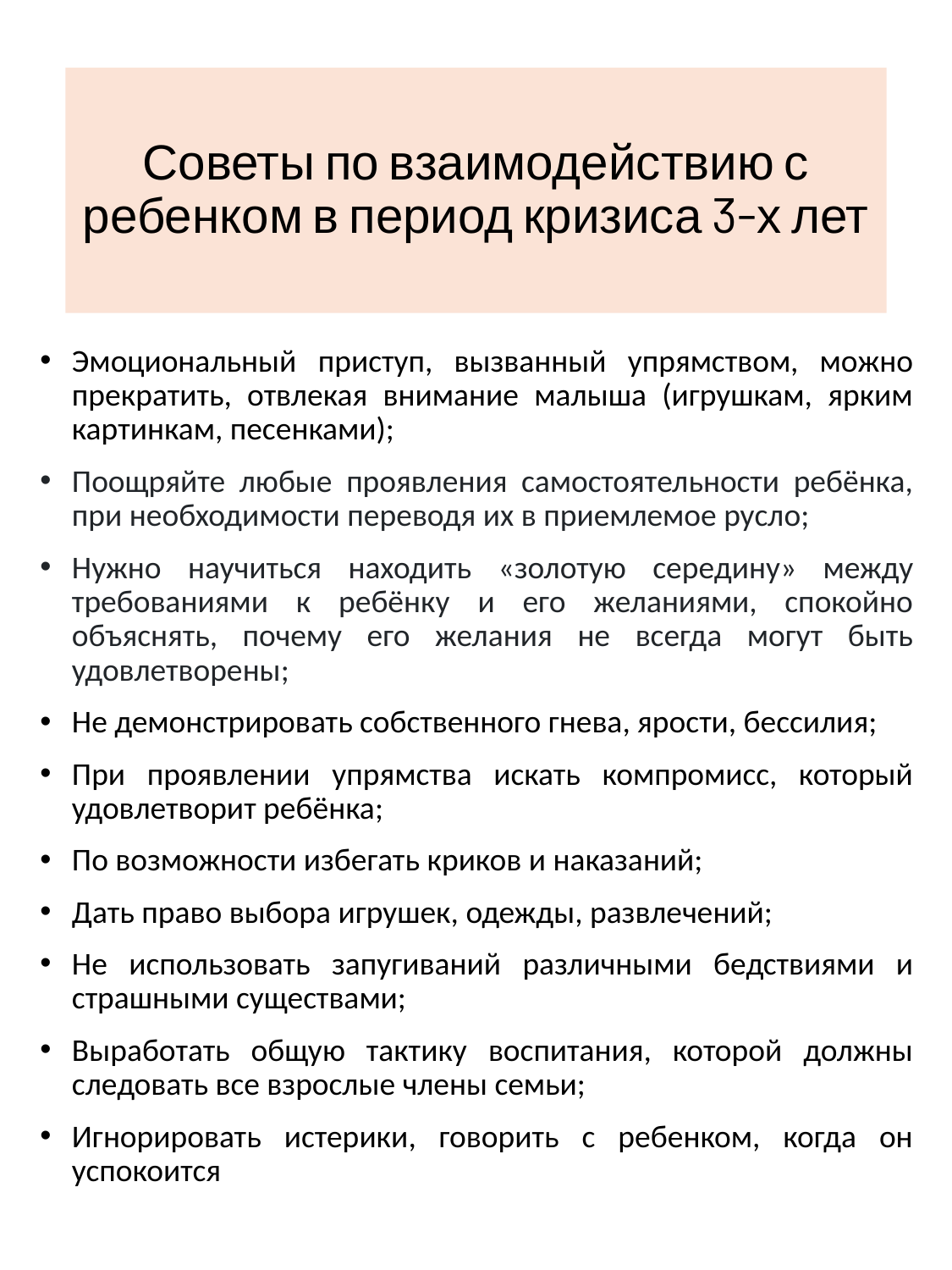

# Советы по взаимодействию с ребенком в период кризиса 3-х лет
Эмоциональный приступ, вызванный упрямством, можно прекратить, отвлекая внимание малыша (игрушкам, ярким картинкам, песенками);
Поощряйте любые проявления самостоятельности ребёнка, при необходимости переводя их в приемлемое русло;
Нужно научиться находить «золотую середину» между требованиями к ребёнку и его желаниями, спокойно объяснять, почему его желания не всегда могут быть удовлетворены;
Не демонстрировать собственного гнева, ярости, бессилия;
При проявлении упрямства искать компромисс, который удовлетворит ребёнка;
По возможности избегать криков и наказаний;
Дать право выбора игрушек, одежды, развлечений;
Не использовать запугиваний различными бедствиями и страшными существами;
Выработать общую тактику воспитания, которой должны следовать все взрослые члены семьи;
Игнорировать истерики, говорить с ребенком, когда он успокоится